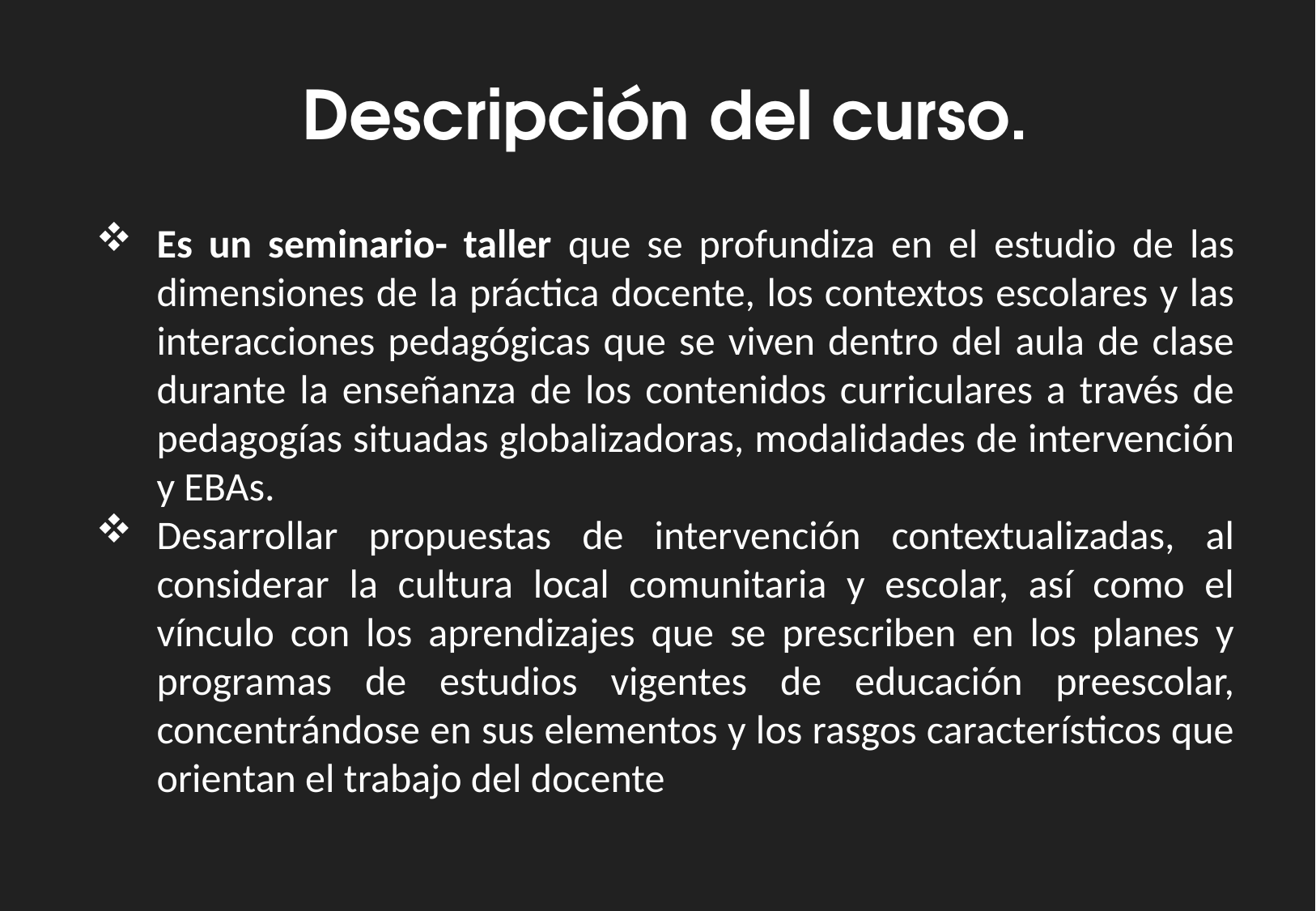

Descripción del curso.
Es un seminario- taller que se profundiza en el estudio de las dimensiones de la práctica docente, los contextos escolares y las interacciones pedagógicas que se viven dentro del aula de clase durante la enseñanza de los contenidos curriculares a través de pedagogías situadas globalizadoras, modalidades de intervención y EBAs.
Desarrollar propuestas de intervención contextualizadas, al considerar la cultura local comunitaria y escolar, así como el vínculo con los aprendizajes que se prescriben en los planes y programas de estudios vigentes de educación preescolar, concentrándose en sus elementos y los rasgos característicos que orientan el trabajo del docente